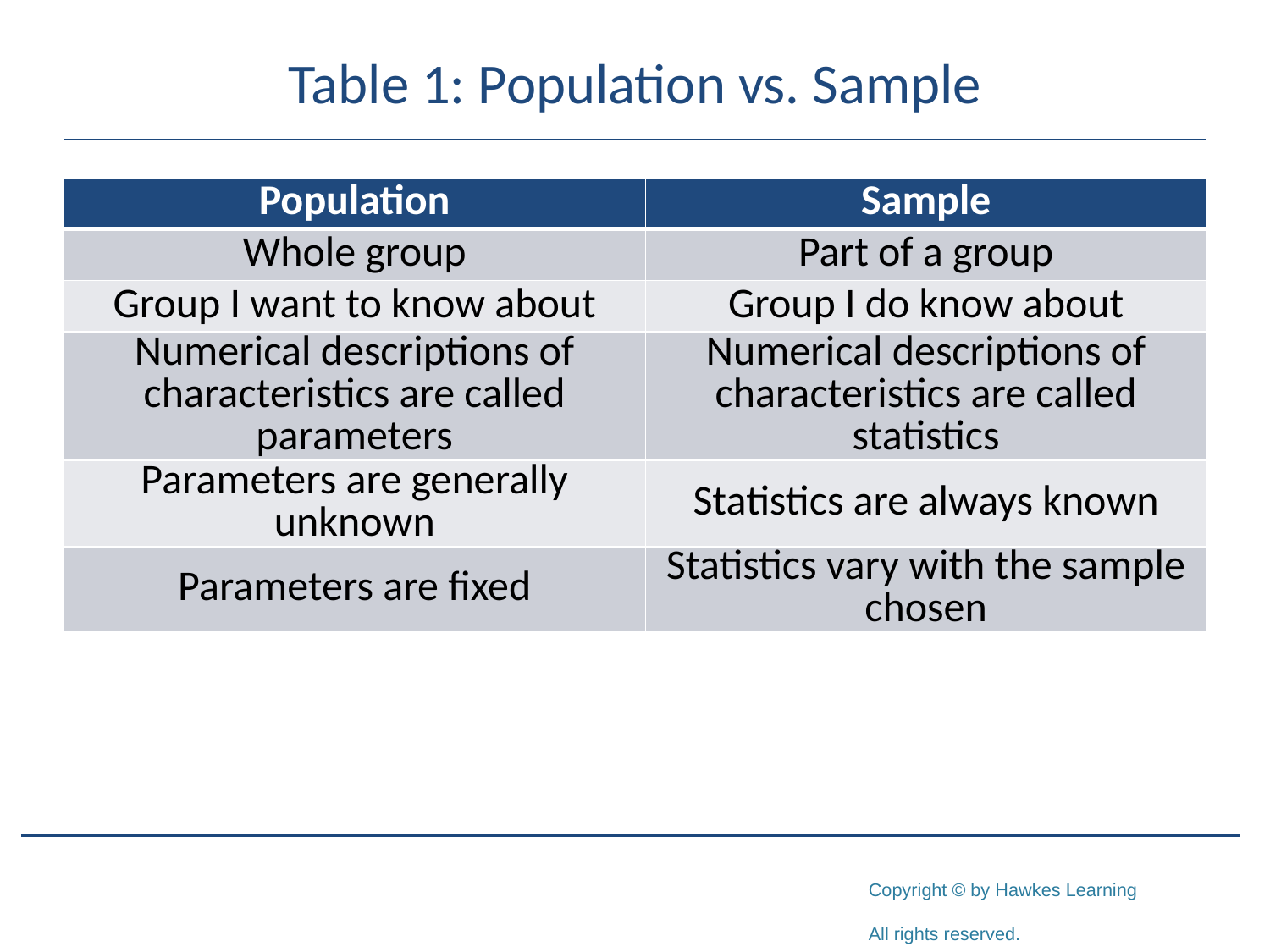

# Table 1: Population vs. Sample
| Population | Sample |
| --- | --- |
| Whole group | Part of a group |
| Group I want to know about | Group I do know about |
| Numerical descriptions of characteristics are called parameters | Numerical descriptions of characteristics are called statistics |
| Parameters are generally unknown | Statistics are always known |
| Parameters are fixed | Statistics vary with the sample chosen |